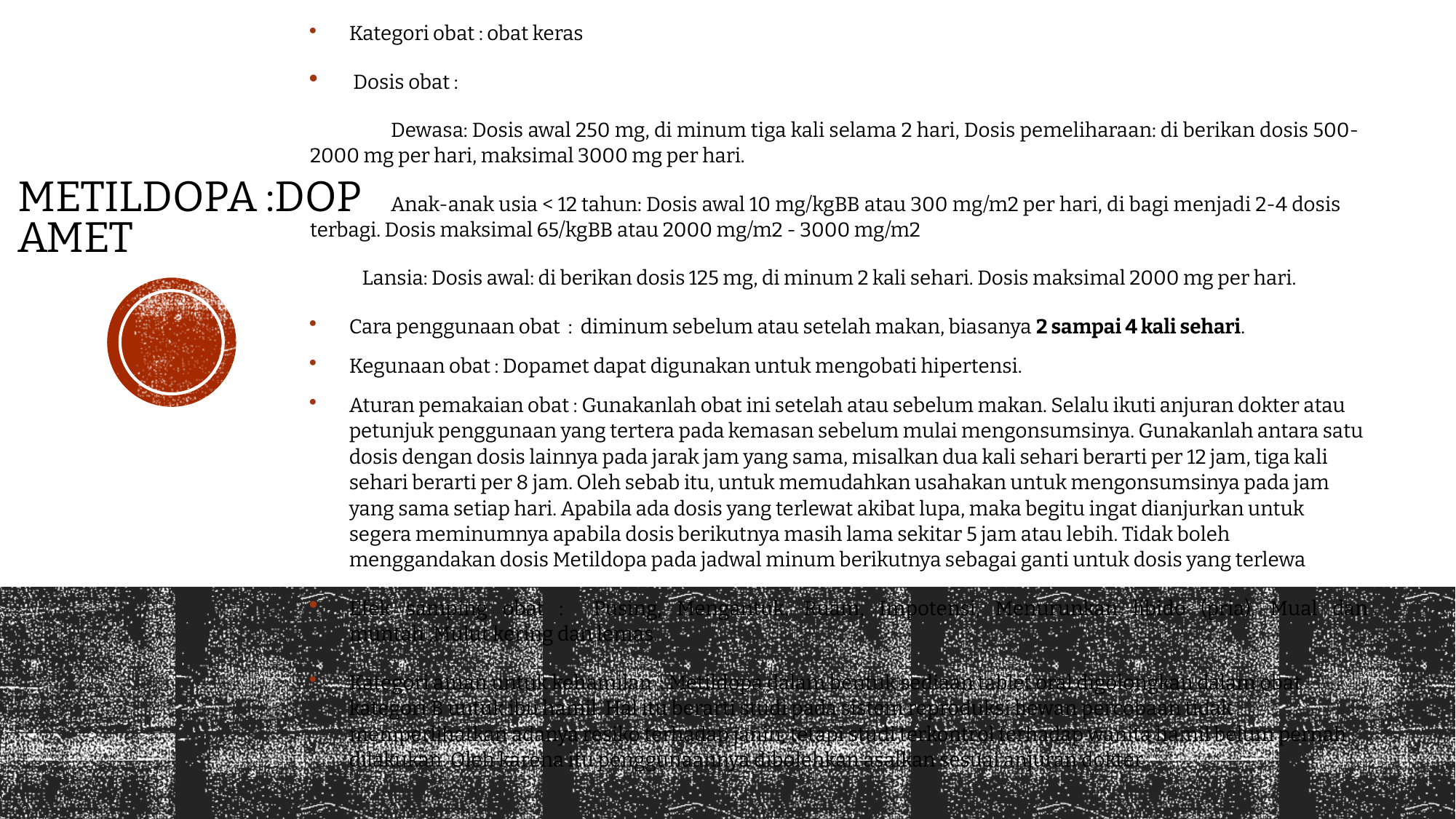

Kategori obat : obat keras
 Dosis obat :
	Dewasa: Dosis awal 250 mg, di minum tiga kali selama 2 hari, Dosis pemeliharaan: di berikan dosis 500-	2000 mg per hari, maksimal 3000 mg per hari.
	Anak-anak usia < 12 tahun: Dosis awal 10 mg/kgBB atau 300 mg/m2 per hari, di bagi menjadi 2-4 dosis 	terbagi. Dosis maksimal 65/kgBB atau 2000 mg/m2 - 3000 mg/m2
Lansia: Dosis awal: di berikan dosis 125 mg, di minum 2 kali sehari. Dosis maksimal 2000 mg per hari.
Cara penggunaan obat  :  diminum sebelum atau setelah makan, biasanya 2 sampai 4 kali sehari.
Kegunaan obat : Dopamet dapat digunakan untuk mengobati hipertensi.
Aturan pemakaian obat : Gunakanlah obat ini setelah atau sebelum makan. Selalu ikuti anjuran dokter atau petunjuk penggunaan yang tertera pada kemasan sebelum mulai mengonsumsinya. Gunakanlah antara satu dosis dengan dosis lainnya pada jarak jam yang sama, misalkan dua kali sehari berarti per 12 jam, tiga kali sehari berarti per 8 jam. Oleh sebab itu, untuk memudahkan usahakan untuk mengonsumsinya pada jam yang sama setiap hari. Apabila ada dosis yang terlewat akibat lupa, maka begitu ingat dianjurkan untuk segera meminumnya apabila dosis berikutnya masih lama sekitar 5 jam atau lebih. Tidak boleh menggandakan dosis Metildopa pada jadwal minum berikutnya sebagai ganti untuk dosis yang terlewa
Efek samping obat :  Pusing, Mengantuk, Ruam, Impotensi, Menurunkan libido (pria), Mual dan muntah ,Mulut kering dan lemas.
Kategori aman untuk kehamilan  : Metildopa dalam bentuk sediaan tablet oral digolongkan dalam obat kategori B untuk ibu hamil. Hal itu berarti studi pada sistem reproduksi hewan percobaan tidak memperlihatkan adanya resiko terhadap janin, tetapi studi terkontrol terhadap wanita hamil belum pernah dilakukan. Oleh karena itu penggunaannya dibolehkan asalkan sesuai anjuran dokter

# metildopa :dopamet